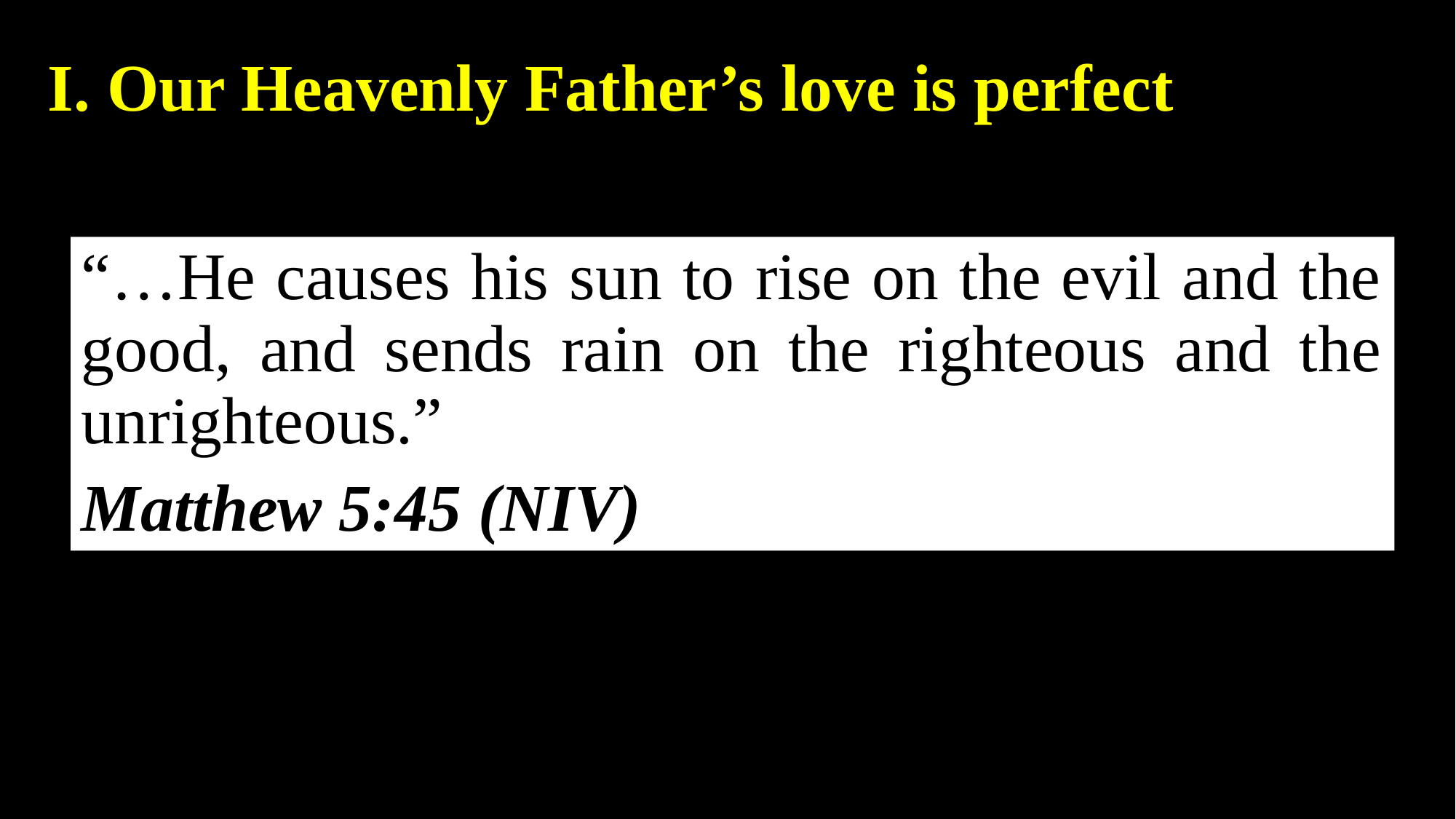

I. Our Heavenly Father’s love is perfect
“…He causes his sun to rise on the evil and the good, and sends rain on the righteous and the unrighteous.”
Matthew 5:45 (NIV)